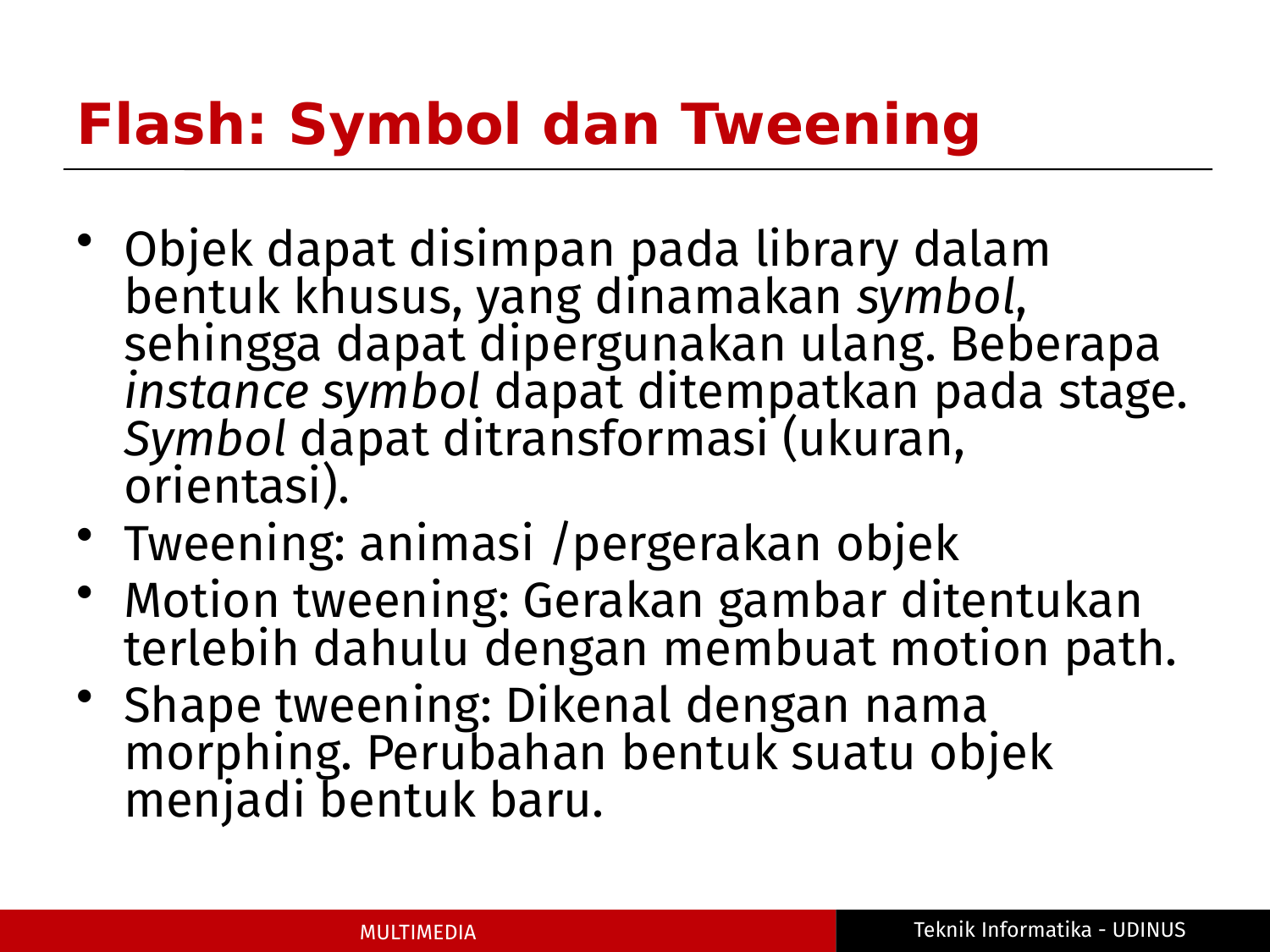

# Flash: Symbol dan Tweening
Objek dapat disimpan pada library dalam bentuk khusus, yang dinamakan symbol, sehingga dapat dipergunakan ulang. Beberapa instance symbol dapat ditempatkan pada stage. Symbol dapat ditransformasi (ukuran, orientasi).
Tweening: animasi /pergerakan objek
Motion tweening: Gerakan gambar ditentukan terlebih dahulu dengan membuat motion path.
Shape tweening: Dikenal dengan nama morphing. Perubahan bentuk suatu objek menjadi bentuk baru.
Teknik Informatika - UDINUS